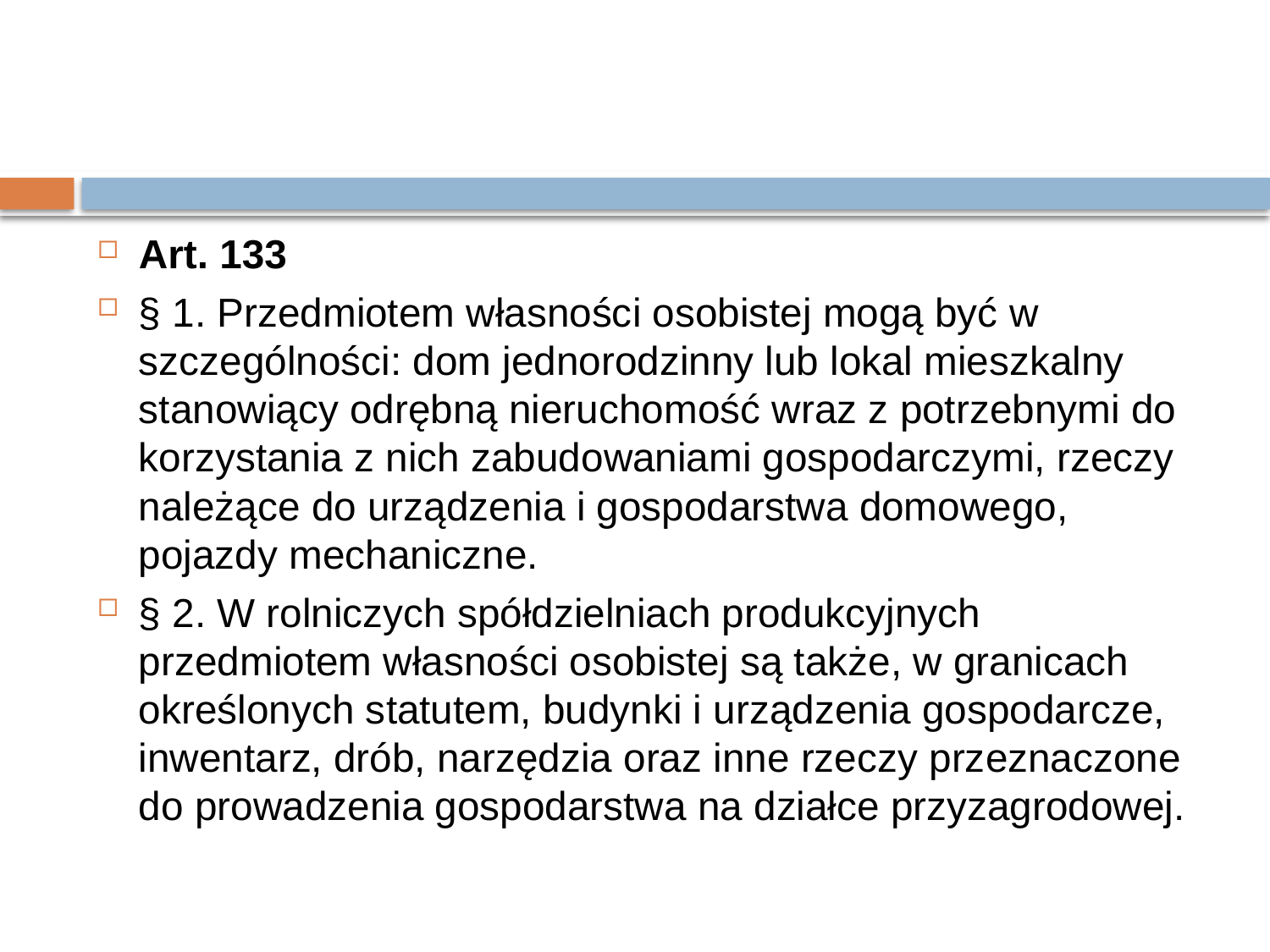

#
Art. 133
§ 1. Przedmiotem własności osobistej mogą być w szczególności: dom jednorodzinny lub lokal mieszkalny stanowiący odrębną nieruchomość wraz z potrzebnymi do korzystania z nich zabudowaniami gospodarczymi, rzeczy należące do urządzenia i gospodarstwa domowego, pojazdy mechaniczne.
§ 2. W rolniczych spółdzielniach produkcyjnych przedmiotem własności osobistej są także, w granicach określonych statutem, budynki i urządzenia gospodarcze, inwentarz, drób, narzędzia oraz inne rzeczy przeznaczone do prowadzenia gospodarstwa na działce przyzagrodowej.